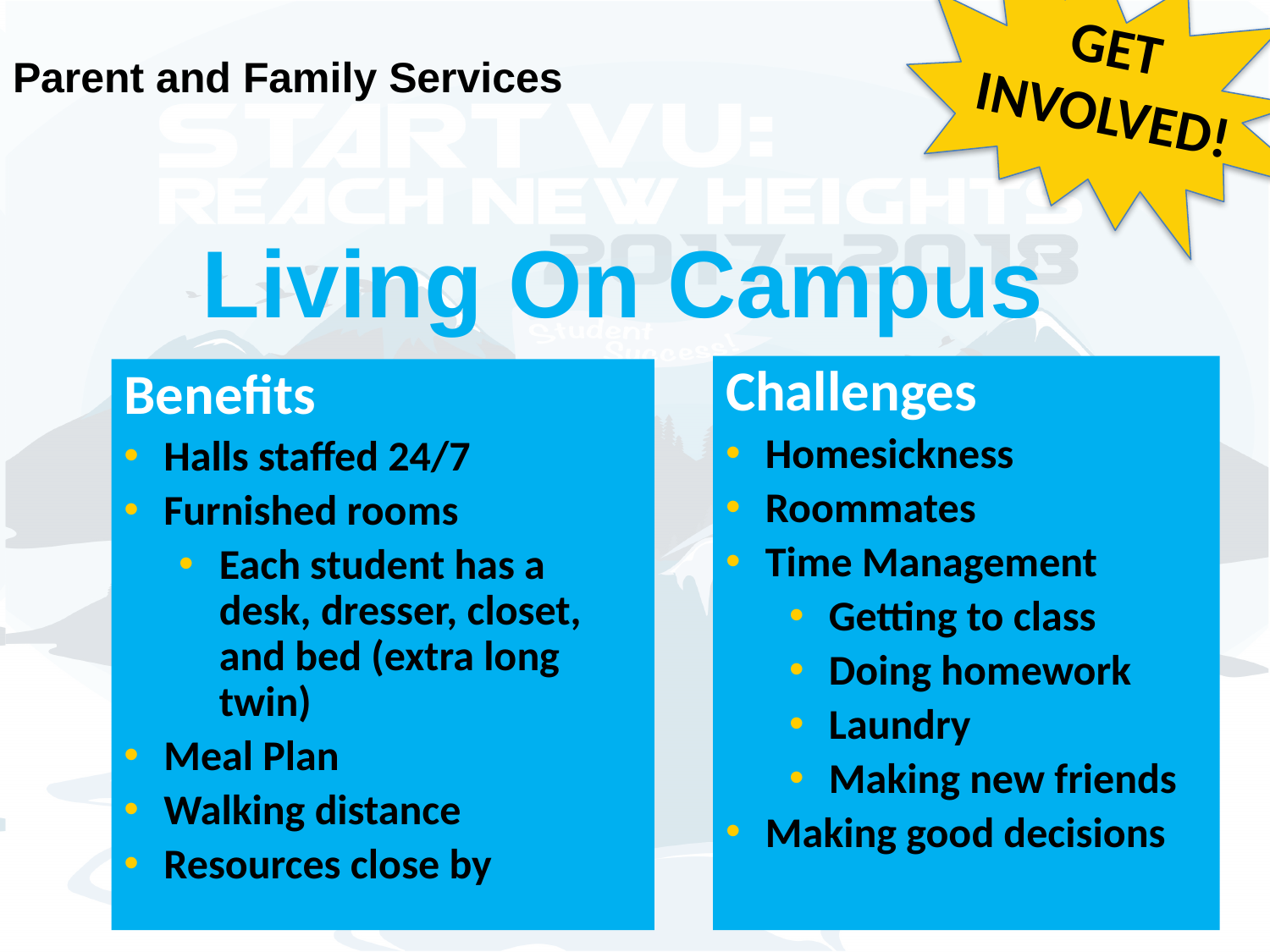

GET
INVOLVED!
# Parent and Family Services
Living On Campus
Challenges
Homesickness
Roommates
Time Management
Getting to class
Doing homework
Laundry
Making new friends
Making good decisions

Benefits
Halls staffed 24/7
Furnished rooms
Each student has a desk, dresser, closet, and bed (extra long twin)
Meal Plan
Walking distance
Resources close by